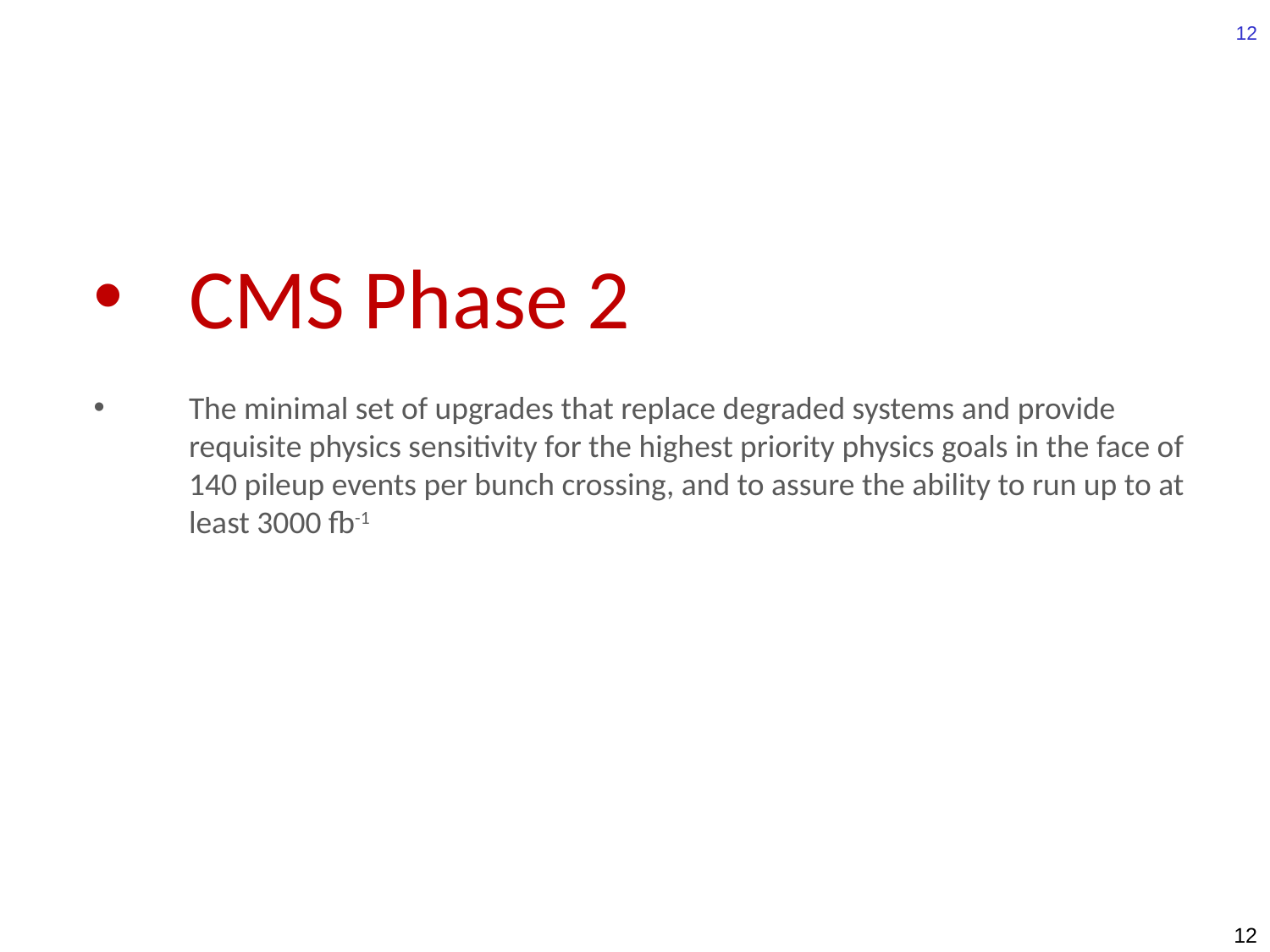

12
CMS Phase 2
The minimal set of upgrades that replace degraded systems and provide requisite physics sensitivity for the highest priority physics goals in the face of 140 pileup events per bunch crossing, and to assure the ability to run up to at least 3000 fb-1

12